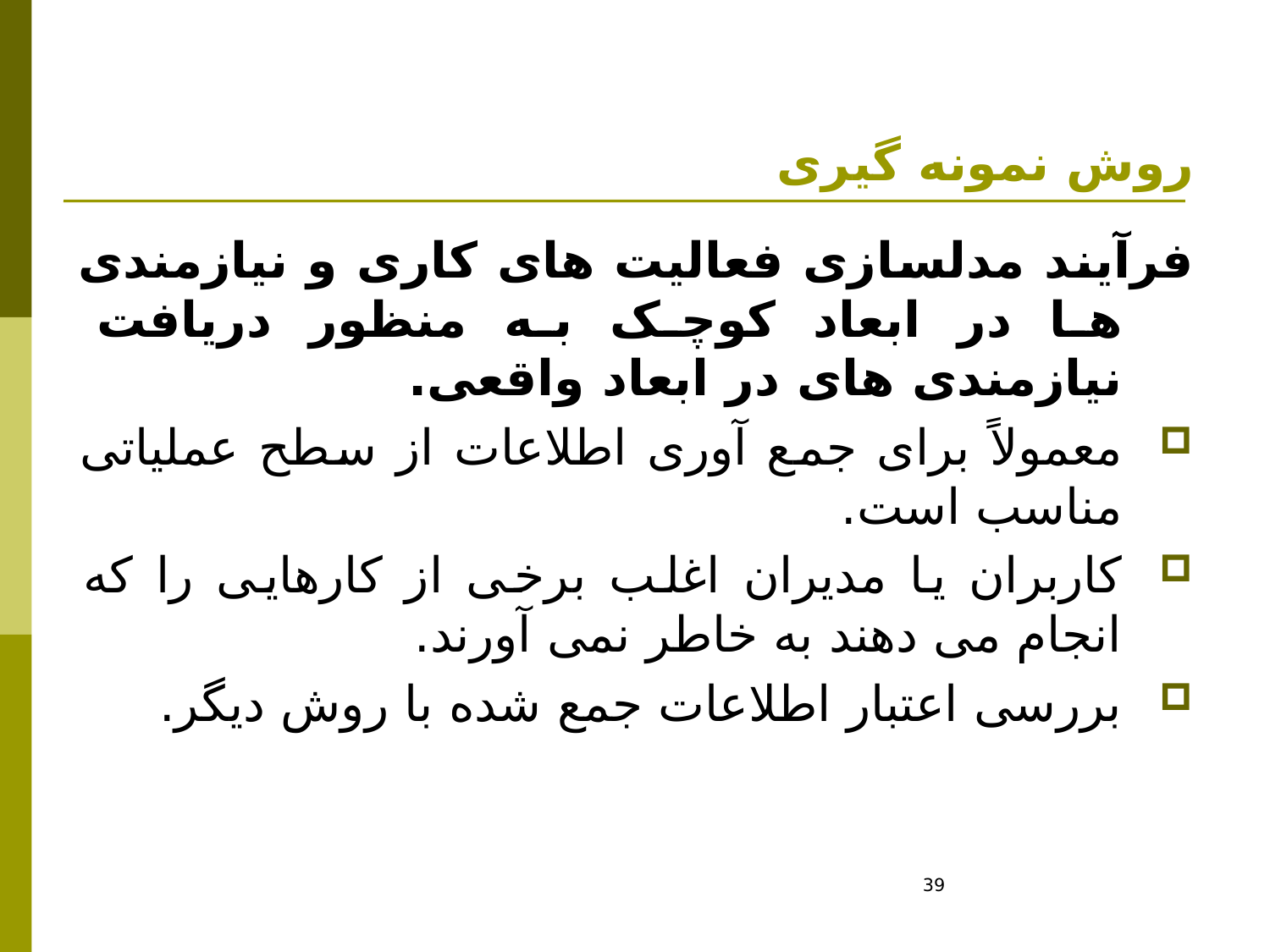

# روش نمونه گیری
فرآیند مدلسازی فعالیت های کاری و نیازمندی ها در ابعاد کوچک به منظور دریافت نیازمندی های در ابعاد واقعی.
معمولاً برای جمع آوری اطلاعات از سطح عملیاتی مناسب است.
کاربران یا مدیران اغلب برخی از کارهایی را که انجام می دهند به خاطر نمی آورند.
بررسی اعتبار اطلاعات جمع شده با روش دیگر.
39